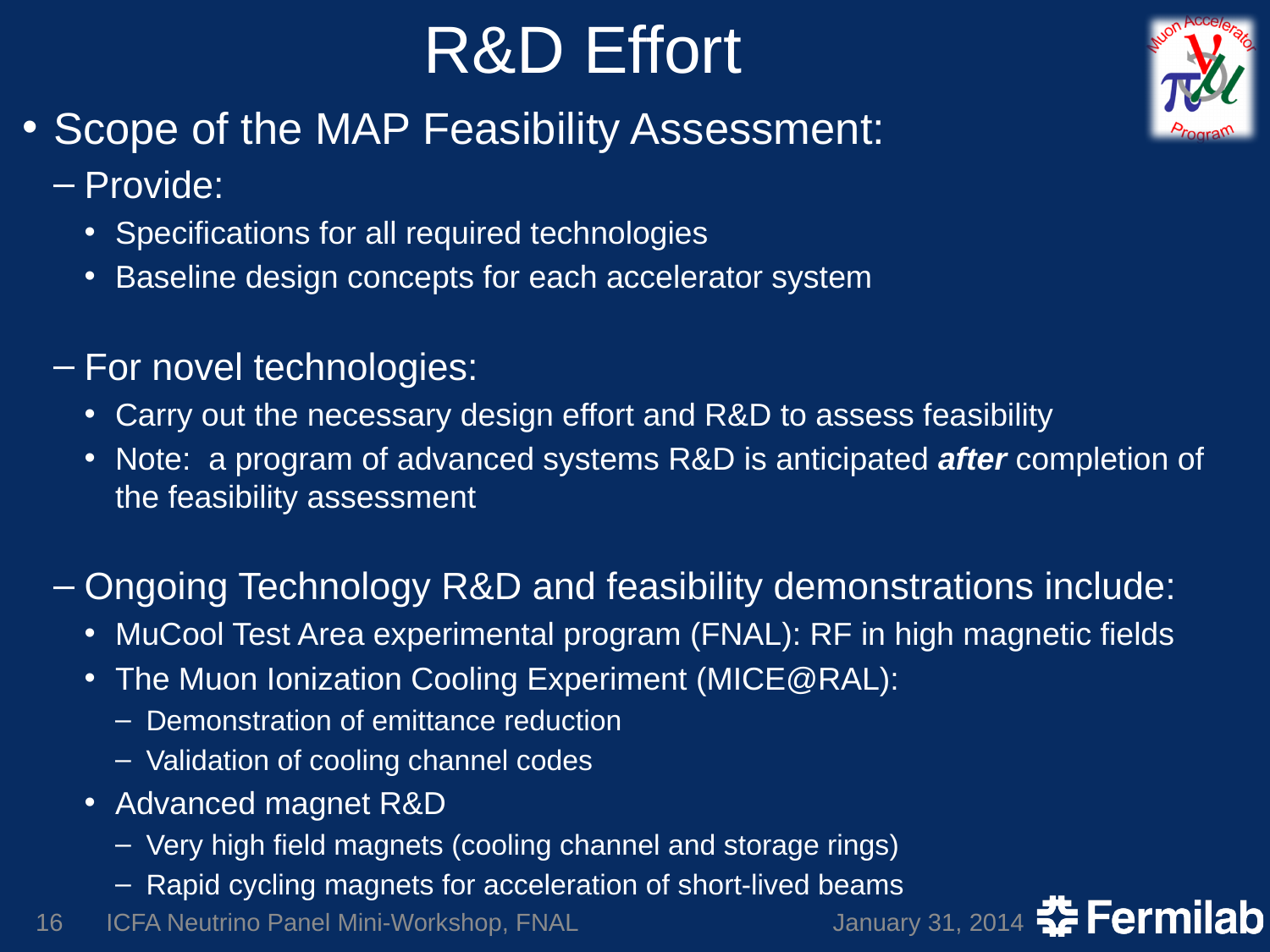

# R&D Effort
Scope of the MAP Feasibility Assessment:
Provide:
Specifications for all required technologies
Baseline design concepts for each accelerator system

For novel technologies:
Carry out the necessary design effort and R&D to assess feasibility
Note:  a program of advanced systems R&D is anticipated after completion of the feasibility assessment

Ongoing Technology R&D and feasibility demonstrations include:
MuCool Test Area experimental program (FNAL): RF in high magnetic fields
The Muon Ionization Cooling Experiment (MICE@RAL):
Demonstration of emittance reduction
Validation of cooling channel codes
Advanced magnet R&D
Very high field magnets (cooling channel and storage rings)
Rapid cycling magnets for acceleration of short-lived beams
16
ICFA Neutrino Panel Mini-Workshop, FNAL
January 31, 2014